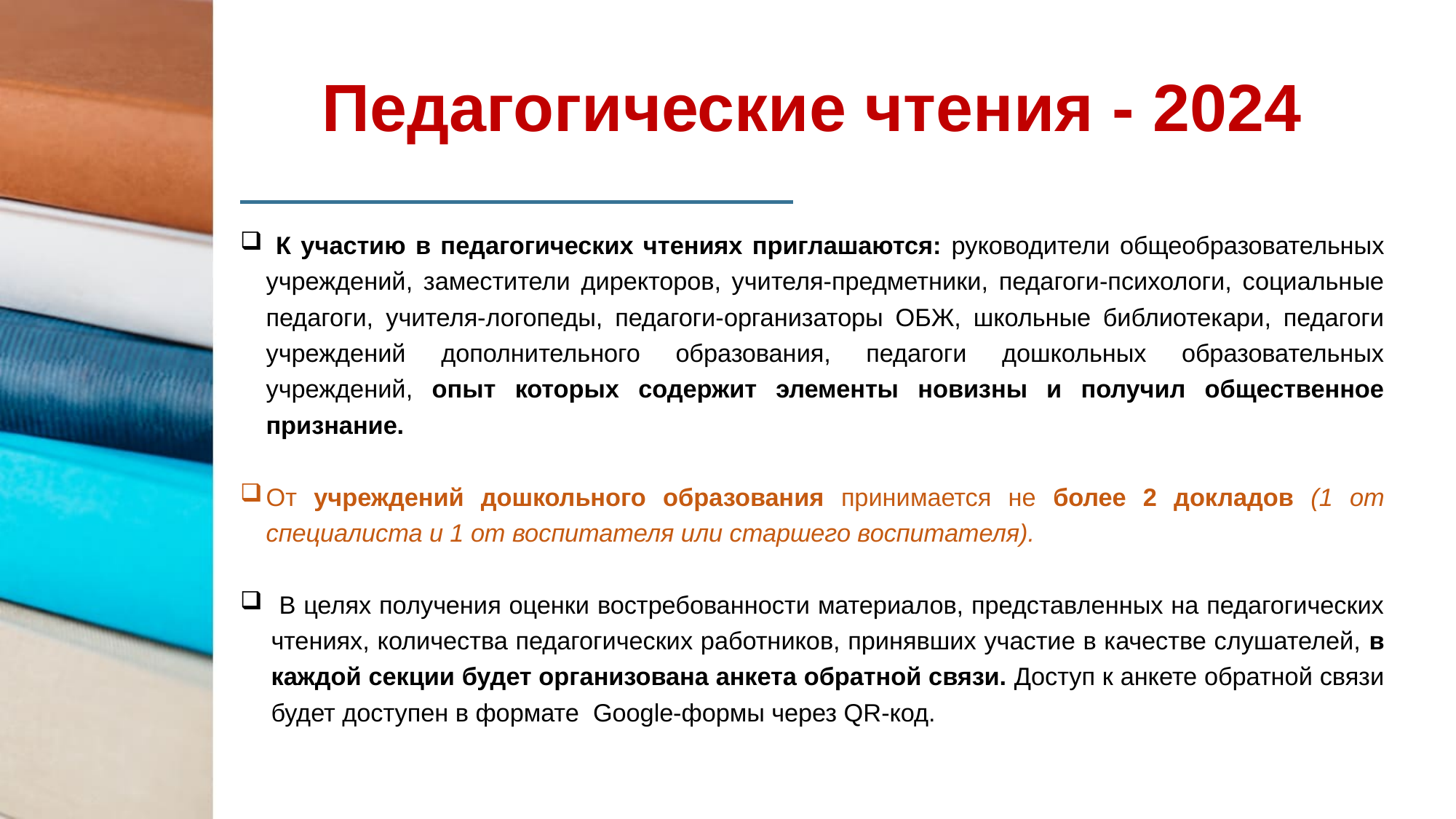

# Педагогические чтения - 2024
 К участию в педагогических чтениях приглашаются: руководители общеобразовательных учреждений, заместители директоров, учителя-предметники, педагоги-психологи, социальные педагоги, учителя-логопеды, педагоги-организаторы ОБЖ, школьные библиотекари, педагоги учреждений дополнительного образования, педагоги дошкольных образовательных учреждений, опыт которых содержит элементы новизны и получил общественное признание.

От учреждений дошкольного образования принимается не более 2 докладов (1 от специалиста и 1 от воспитателя или старшего воспитателя).

 В целях получения оценки востребованности материалов, представленных на педагогических чтениях, количества педагогических работников, принявших участие в качестве слушателей, в каждой секции будет организована анкета обратной связи. Доступ к анкете обратной связи будет доступен в формате  Google-формы через QR-код.